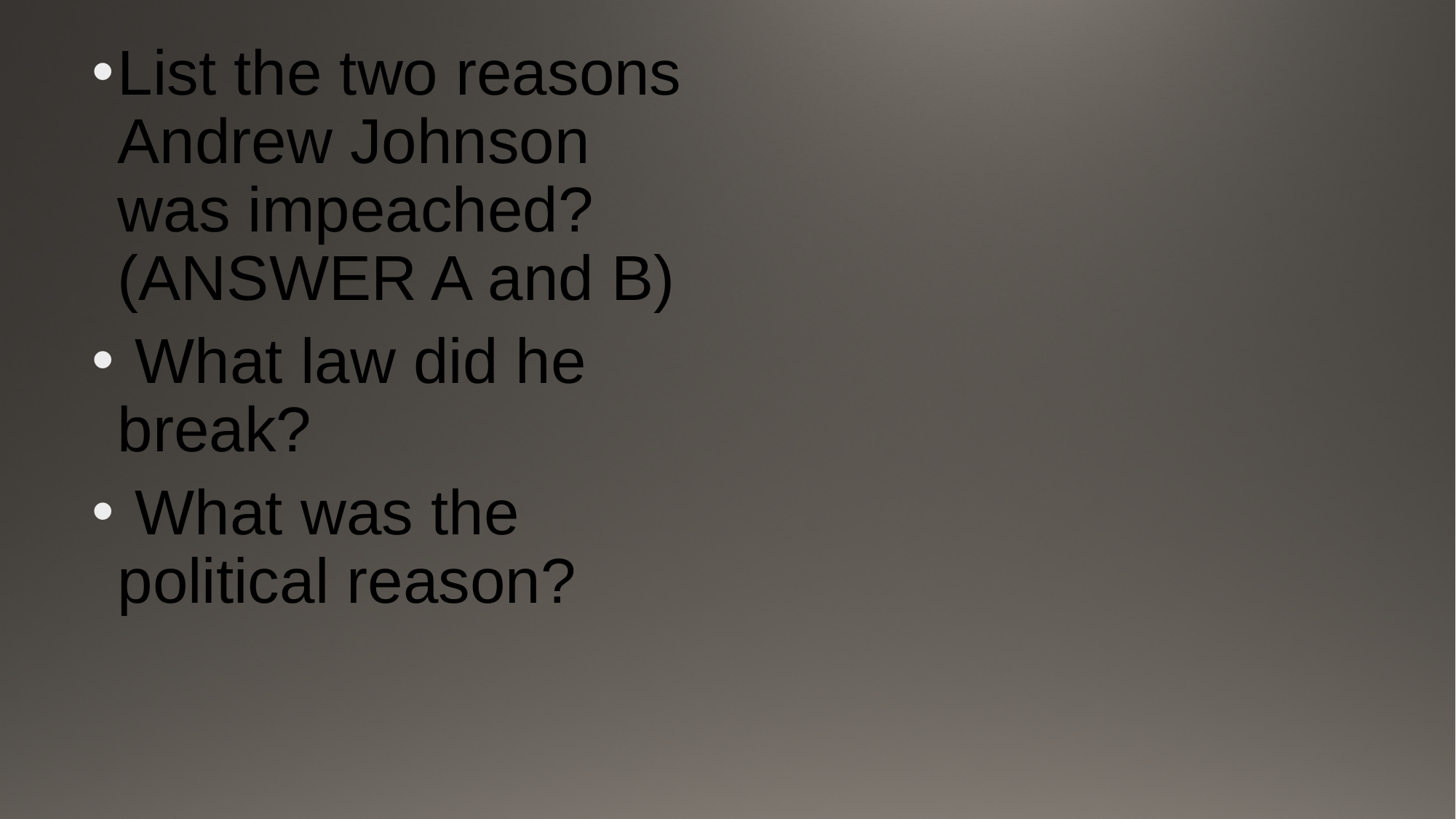

List the two reasons Andrew Johnson was impeached? (ANSWER A and B)
 What law did he break?
 What was the political reason?